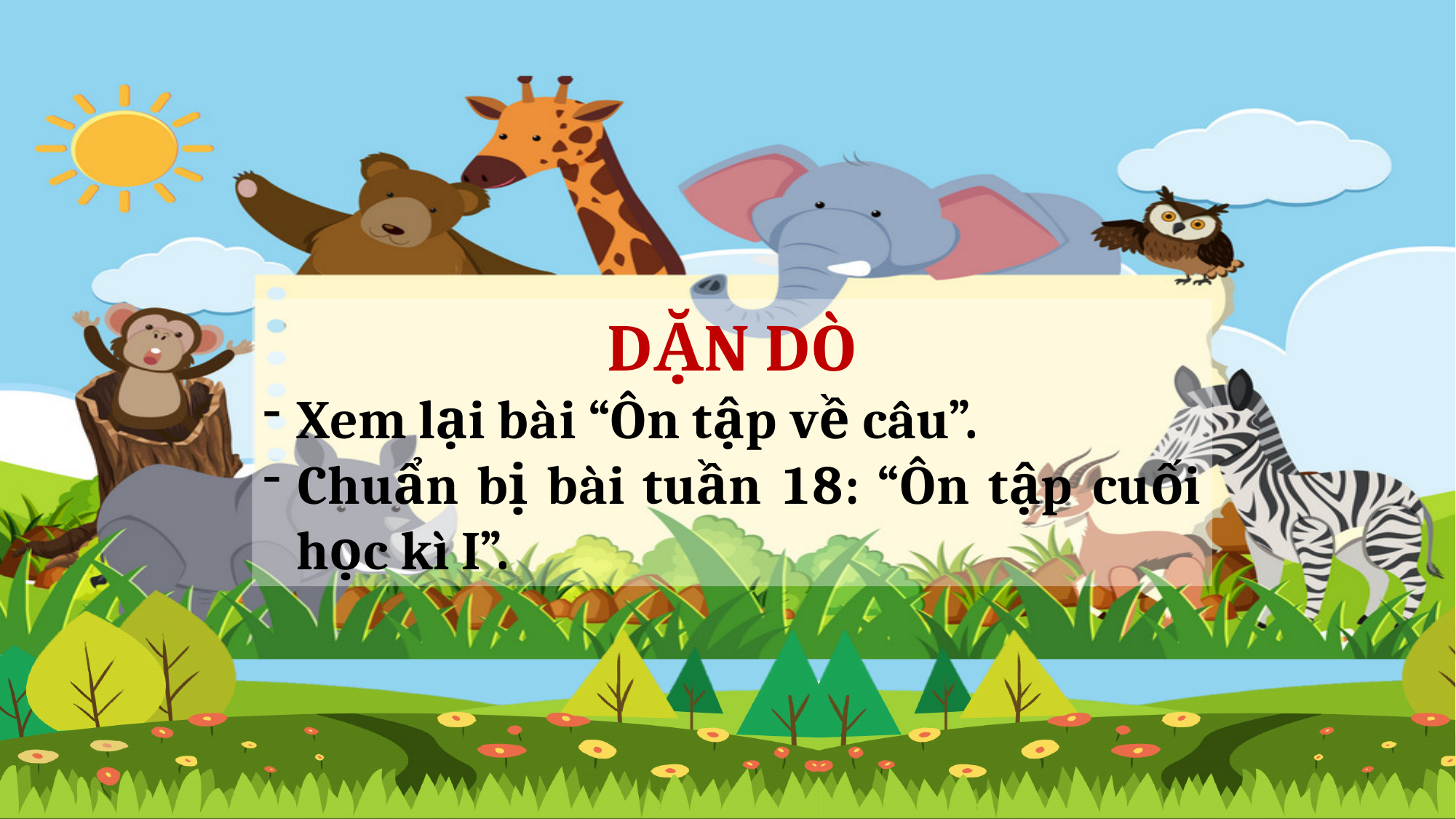

DẶN DÒ
Xem lại bài “Ôn tập về câu”.
Chuẩn bị bài tuần 18: “Ôn tập cuối học kì I”.